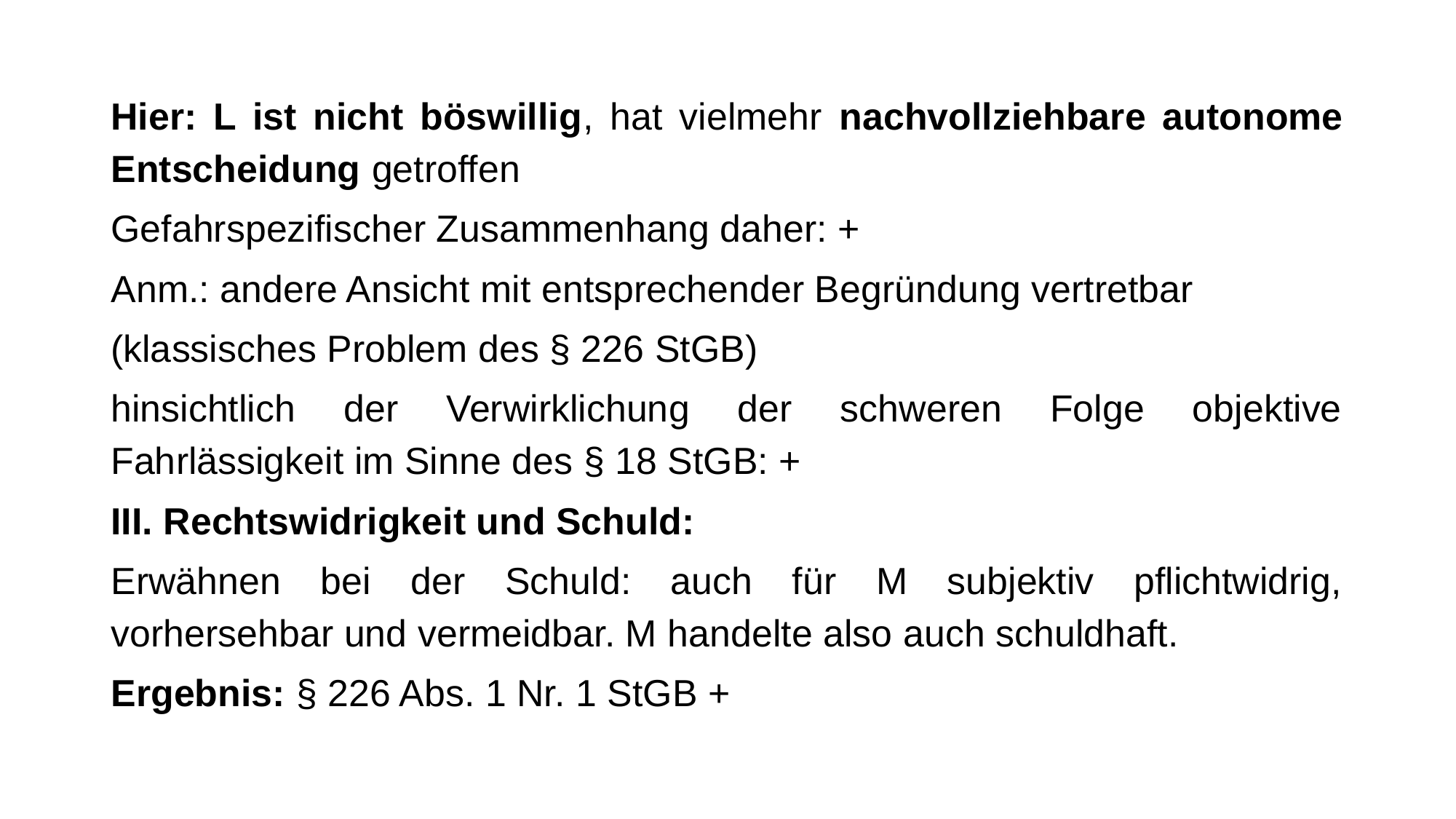

Hier: L ist nicht böswillig, hat vielmehr nachvollziehbare autonome Entscheidung getroffen
Gefahrspezifischer Zusammenhang daher: +
Anm.: andere Ansicht mit entsprechender Begründung vertretbar
(klassisches Problem des § 226 StGB)
hinsichtlich der Verwirklichung der schweren Folge objektive Fahrlässigkeit im Sinne des § 18 StGB: +
III. Rechtswidrigkeit und Schuld:
Erwähnen bei der Schuld: auch für M subjektiv pflichtwidrig, vorhersehbar und vermeidbar. M handelte also auch schuldhaft.
Ergebnis: § 226 Abs. 1 Nr. 1 StGB +